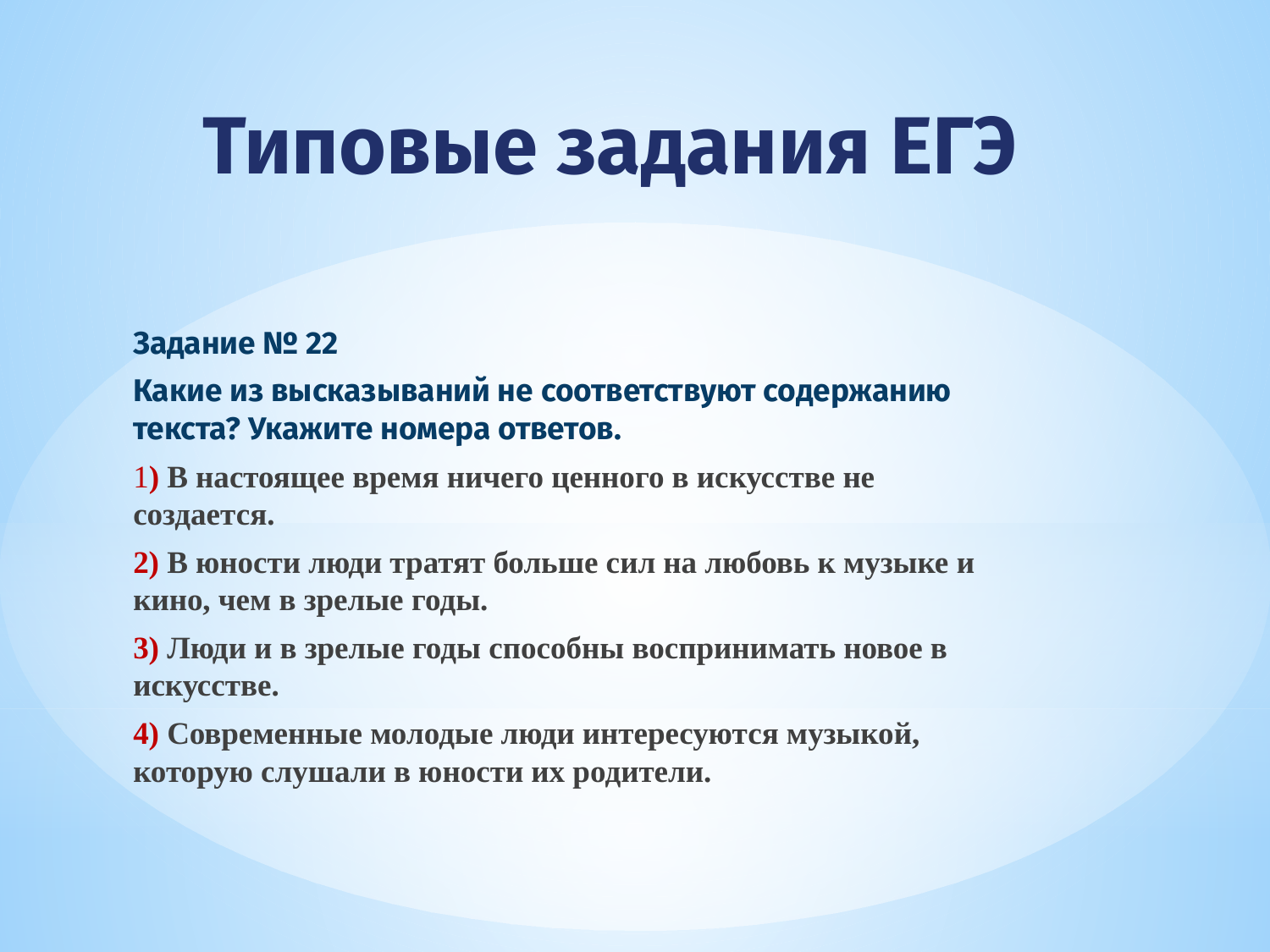

# Типовые задания ЕГЭ
Задание № 22
Какие из высказываний не соответствуют содержанию текста? Укажите номера ответов.
1) В настоящее время ничего ценного в искусстве не создается.
2) В юности люди тратят больше сил на любовь к музыке и кино, чем в зрелые годы.
3) Люди и в зрелые годы способны воспринимать новое в искусстве.
4) Современные молодые люди интересуются музыкой, которую слушали в юности их родители.